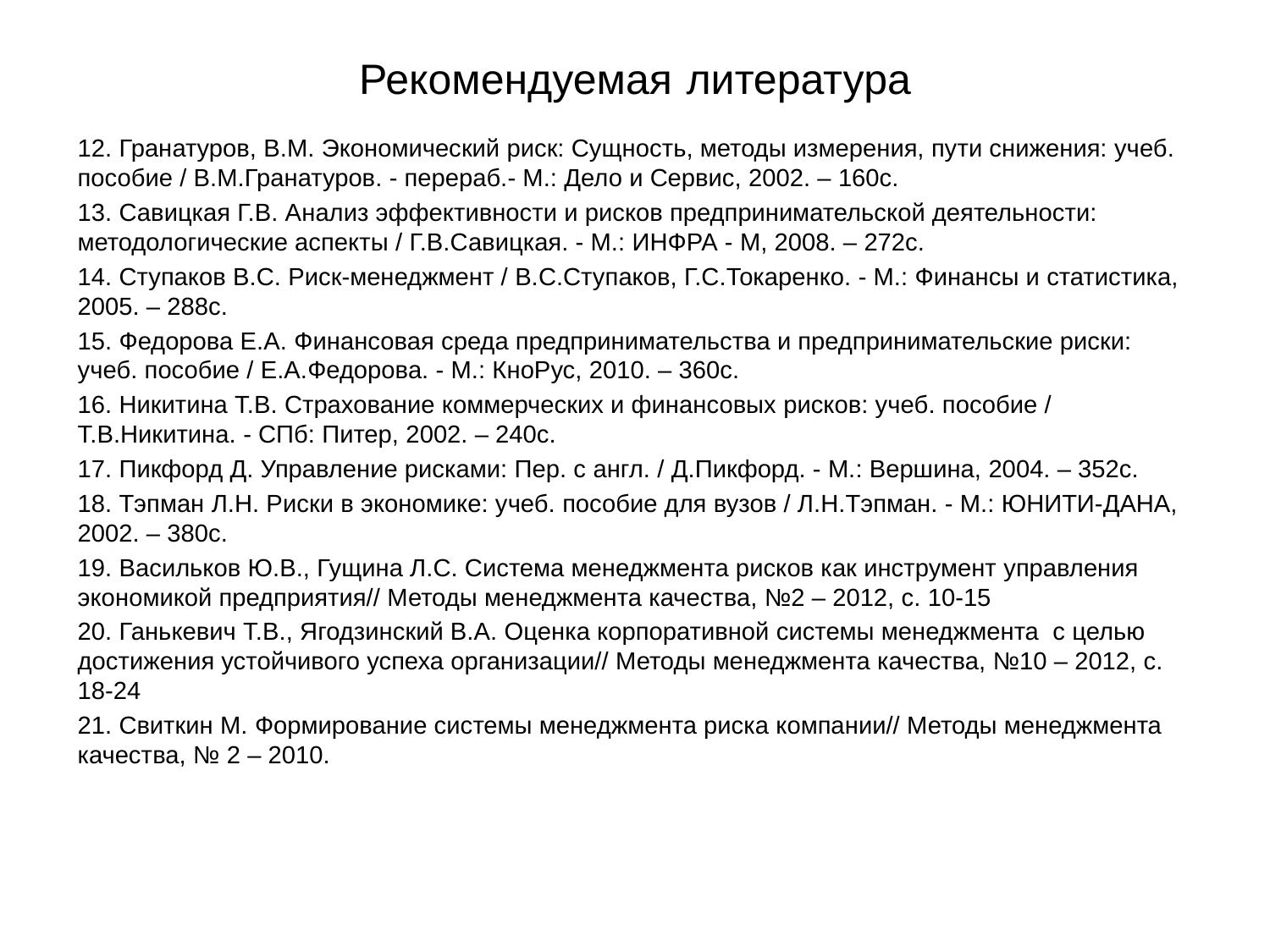

# Рекомендуемая литература
12. Гранатуров, В.М. Экономический риск: Сущность, методы измерения, пути снижения: учеб. пособие / В.М.Гранатуров. - перераб.- М.: Дело и Сервис, 2002. – 160c.
13. Савицкая Г.В. Анализ эффективности и рисков предпринимательской деятельности: методологические аспекты / Г.В.Савицкая. - М.: ИНФРА - М, 2008. – 272c.
14. Ступаков В.С. Риск-менеджмент / В.С.Ступаков, Г.С.Токаренко. - М.: Финансы и статистика, 2005. – 288c.
15. Федорова Е.А. Финансовая среда предпринимательства и предпринимательские риски: учеб. пособие / Е.А.Федорова. - М.: КноРус, 2010. – 360c.
16. Никитина Т.В. Страхование коммерческих и финансовых рисков: учеб. пособие / Т.В.Никитина. - СПб: Питер, 2002. – 240c.
17. Пикфорд Д. Управление рисками: Пер. с англ. / Д.Пикфорд. - М.: Вершина, 2004. – 352c.
18. Тэпман Л.Н. Риски в экономике: учеб. пособие для вузов / Л.Н.Тэпман. - М.: ЮНИТИ-ДАНА, 2002. – 380c.
19. Васильков Ю.В., Гущина Л.С. Система менеджмента рисков как инструмент управления экономикой предприятия// Методы менеджмента качества, №2 – 2012, с. 10-15
20. Ганькевич Т.В., Ягодзинский В.А. Оценка корпоративной системы менеджмента  с целью достижения устойчивого успеха организации// Методы менеджмента качества, №10 – 2012, с. 18-24
21. Свиткин М. Формирование системы менеджмента риска компании// Методы менеджмента качества, № 2 – 2010.